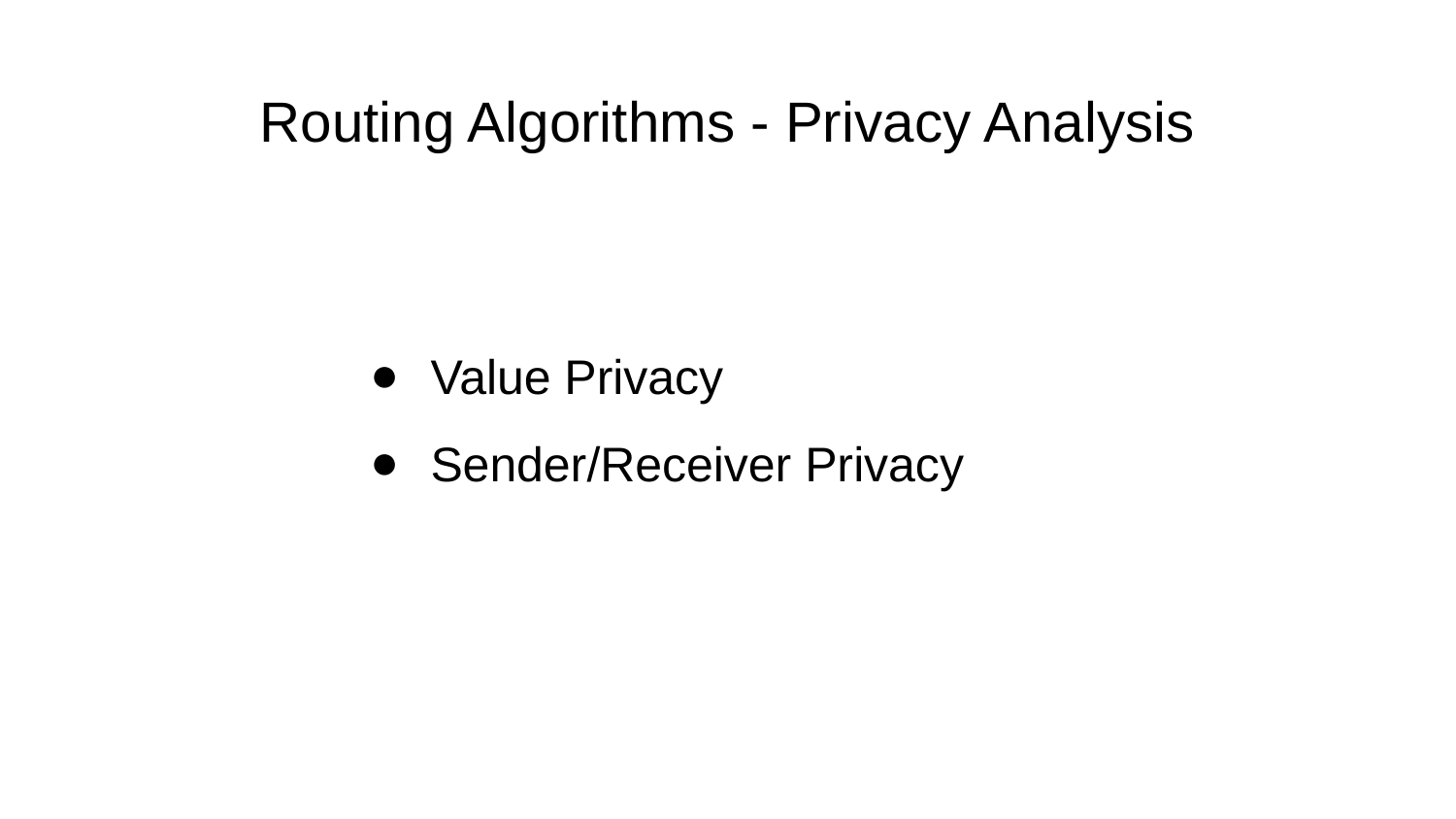

# Routing Algorithms - Privacy Analysis
Value Privacy
Sender/Receiver Privacy